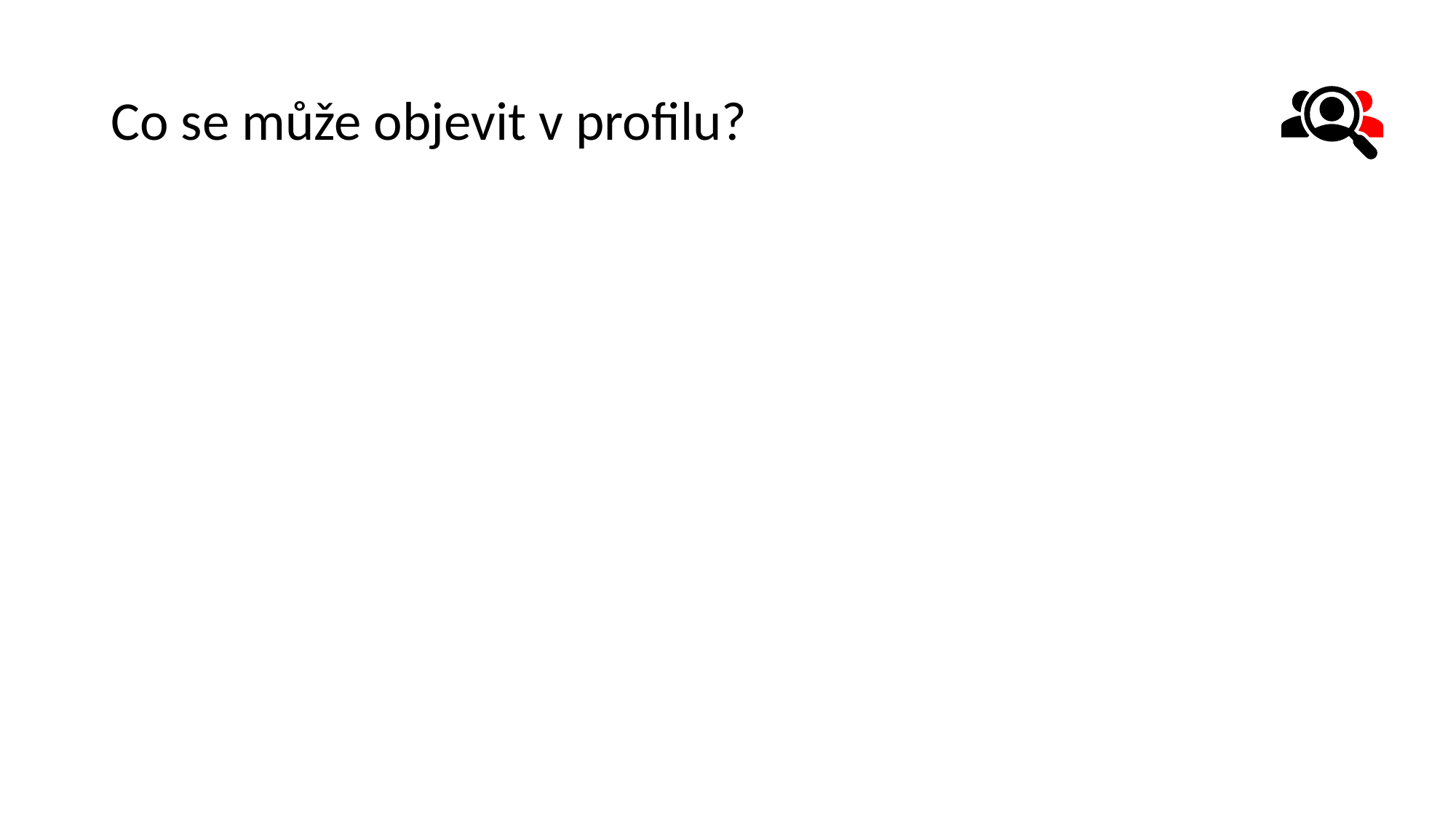

# Co se může objevit v profilu?